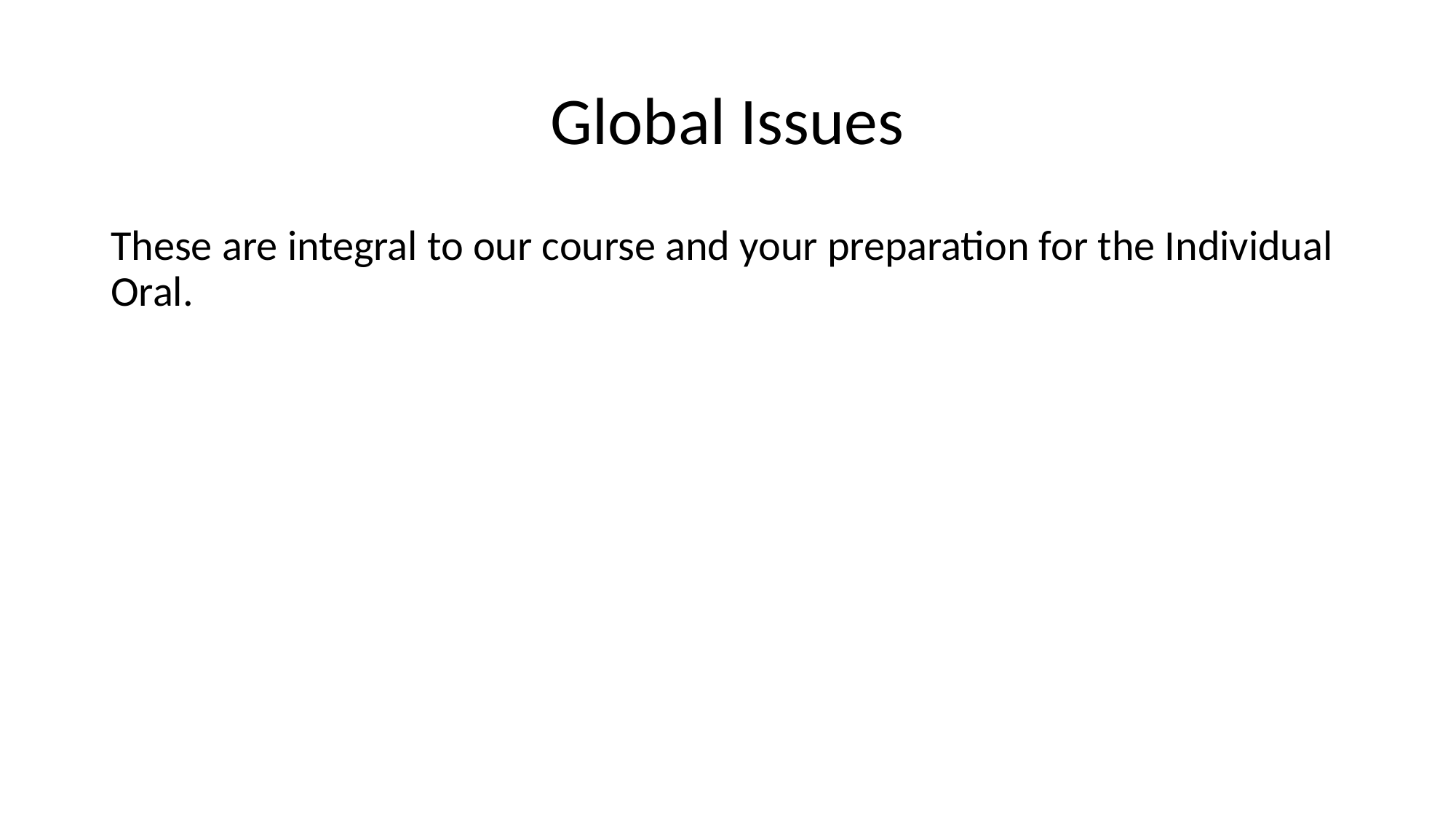

# Global Issues
These are integral to our course and your preparation for the Individual Oral.